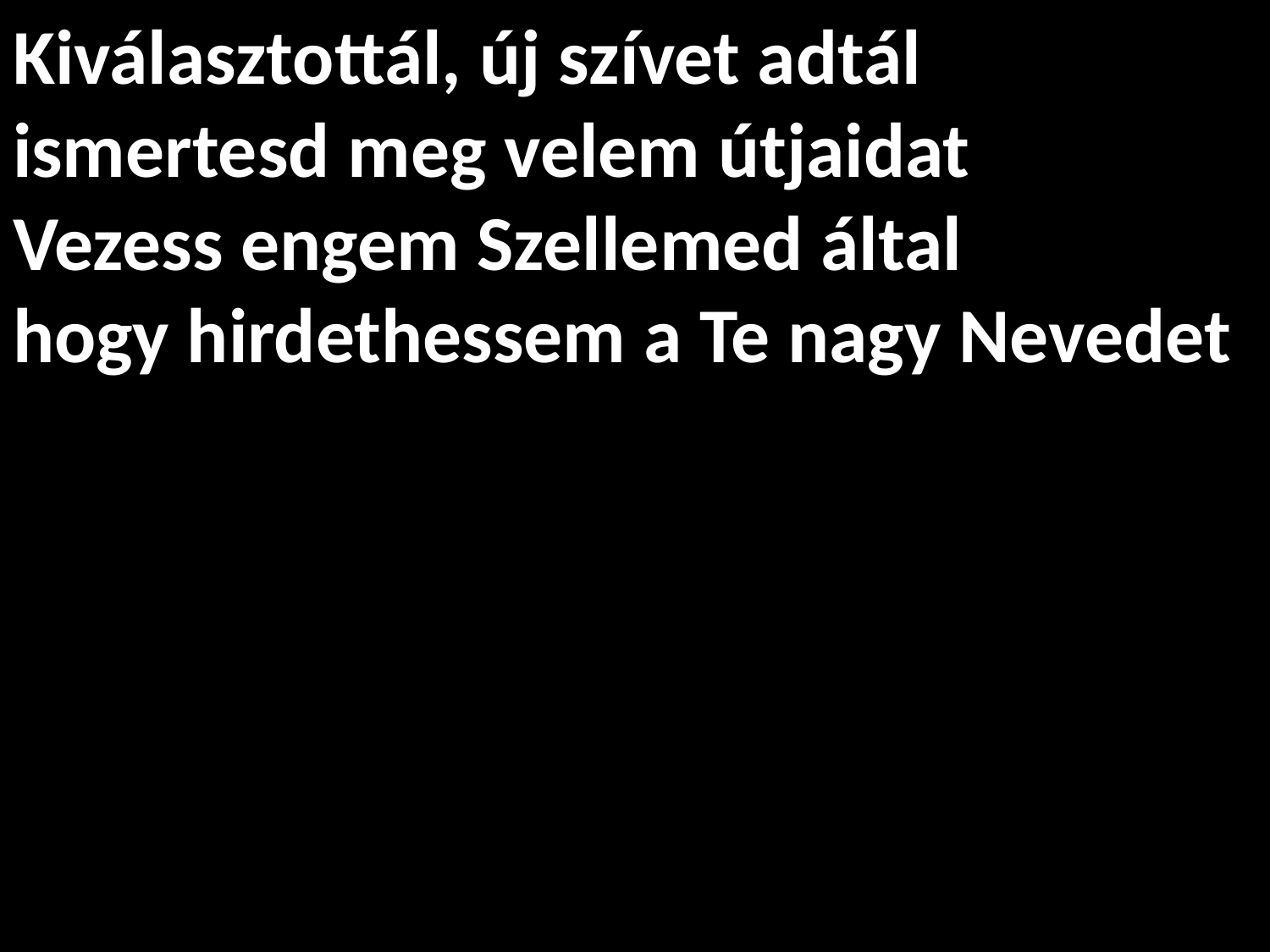

# Kiválasztottál, új szívet adtál ismertesd meg velem útjaidat Vezess engem Szellemed által hogy hirdethessem a Te nagy Nevedet